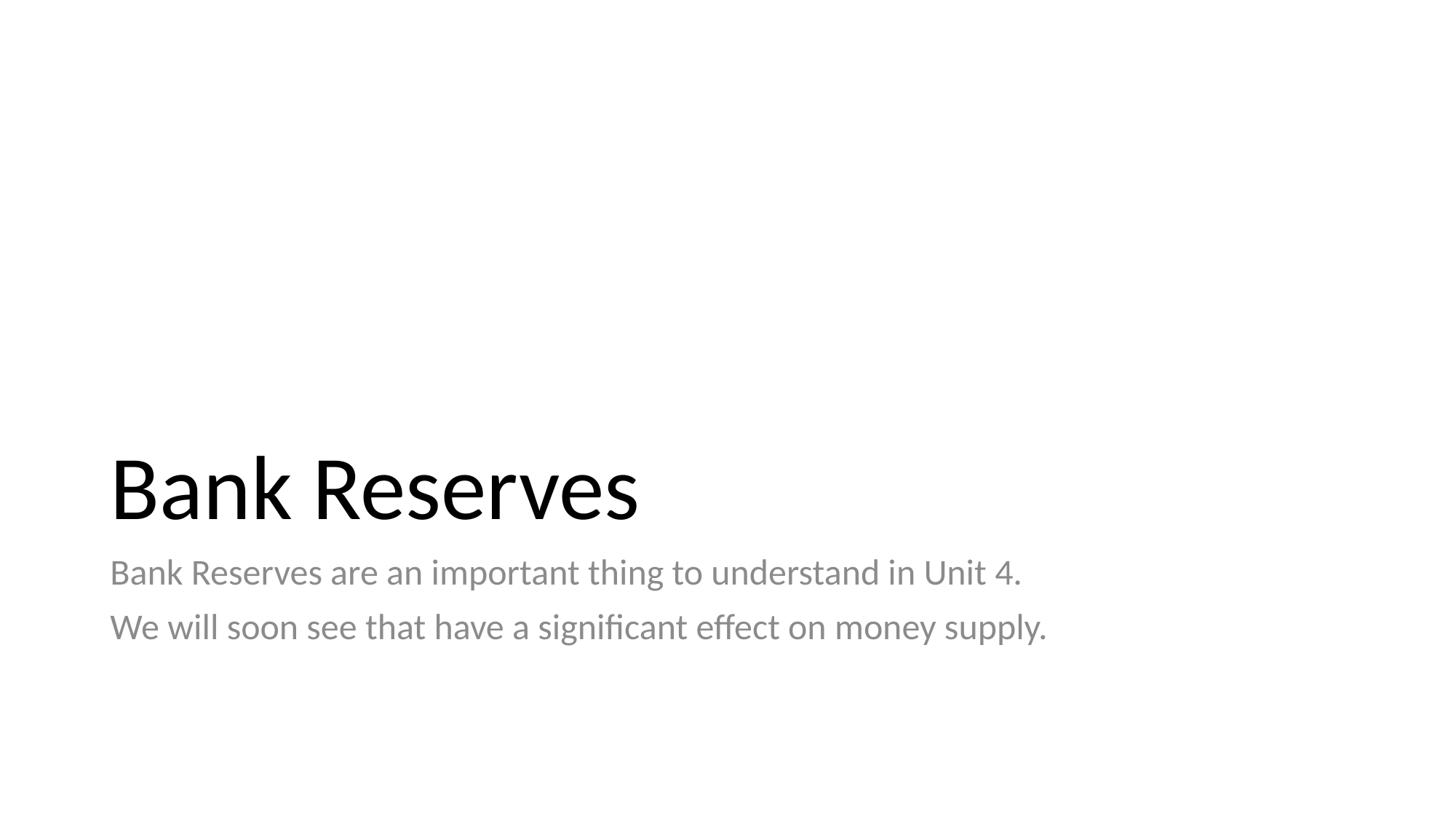

# Bank Reserves
Bank Reserves are an important thing to understand in Unit 4.
We will soon see that have a significant effect on money supply.